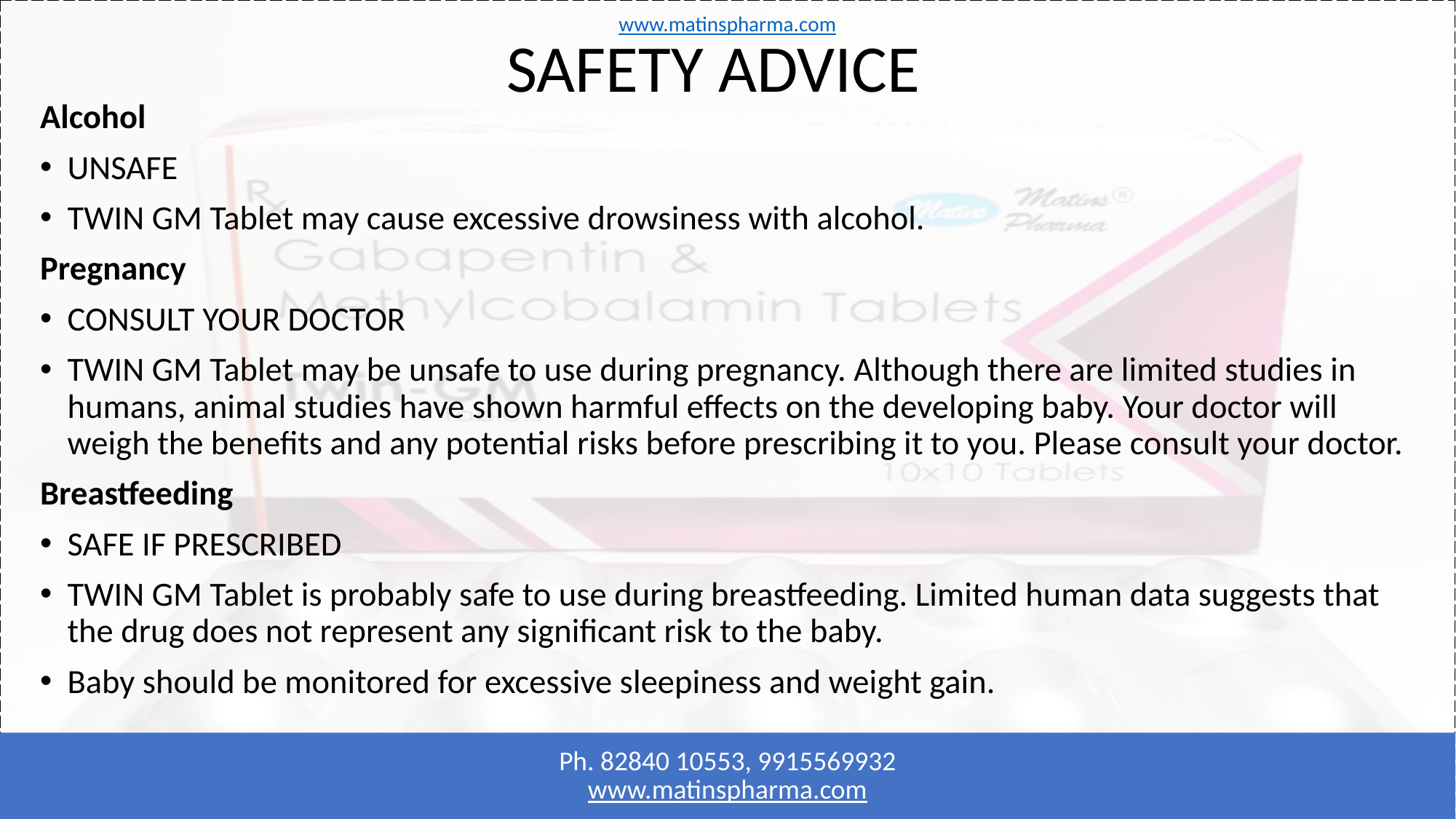

# SAFETY ADVICE
www.matinspharma.com
Alcohol
UNSAFE
TWIN GM Tablet may cause excessive drowsiness with alcohol.
Pregnancy
CONSULT YOUR DOCTOR
TWIN GM Tablet may be unsafe to use during pregnancy. Although there are limited studies in humans, animal studies have shown harmful effects on the developing baby. Your doctor will weigh the benefits and any potential risks before prescribing it to you. Please consult your doctor.
Breastfeeding
SAFE IF PRESCRIBED
TWIN GM Tablet is probably safe to use during breastfeeding. Limited human data suggests that the drug does not represent any significant risk to the baby.
Baby should be monitored for excessive sleepiness and weight gain.